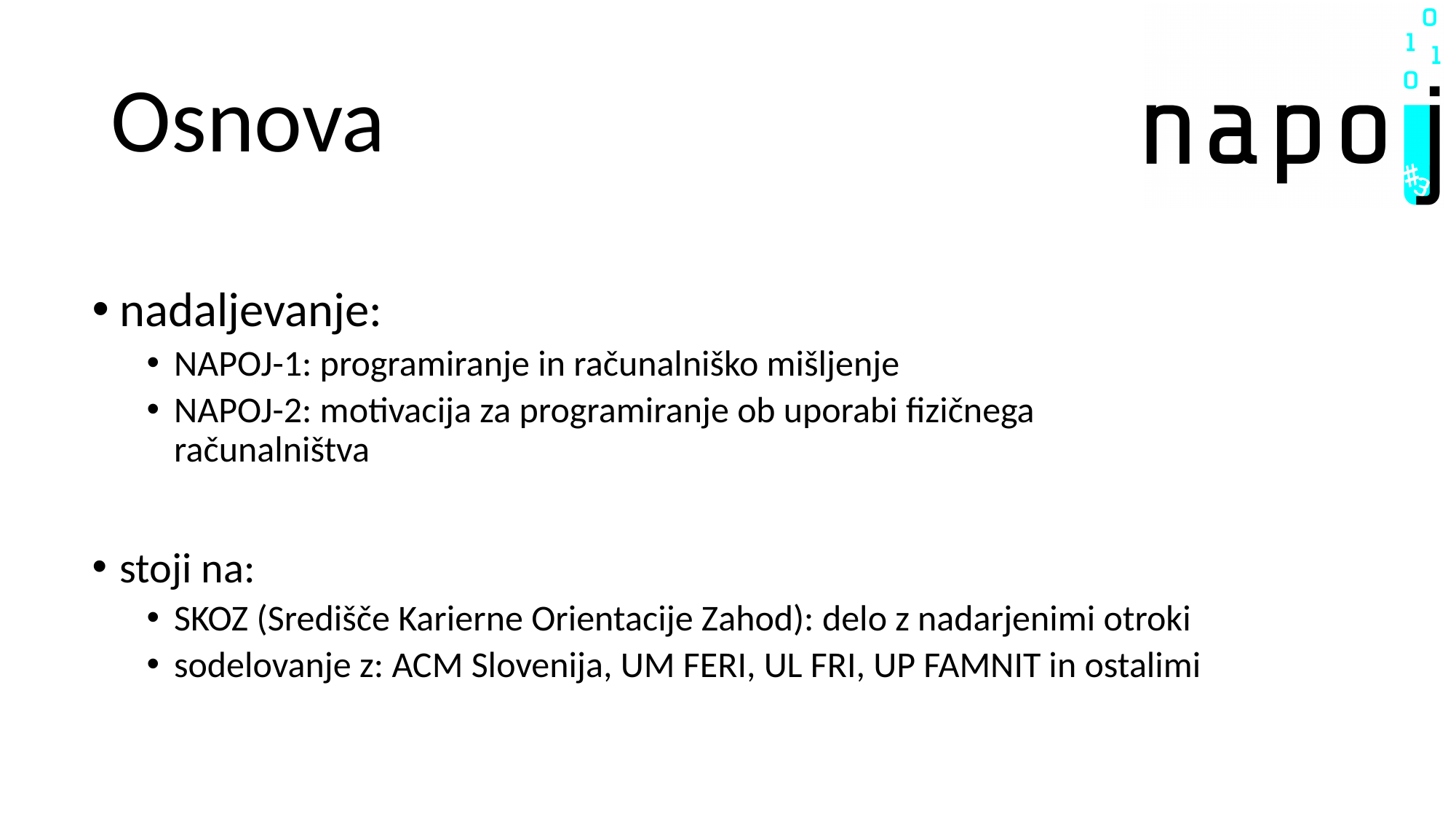

# Osnova
nadaljevanje:
NAPOJ-1: programiranje in računalniško mišljenje
NAPOJ-2: motivacija za programiranje ob uporabi fizičnega računalništva

stoji na:
SKOZ (Središče Karierne Orientacije Zahod): delo z nadarjenimi otroki
sodelovanje z: ACM Slovenija, UM FERI, UL FRI, UP FAMNIT in ostalimi